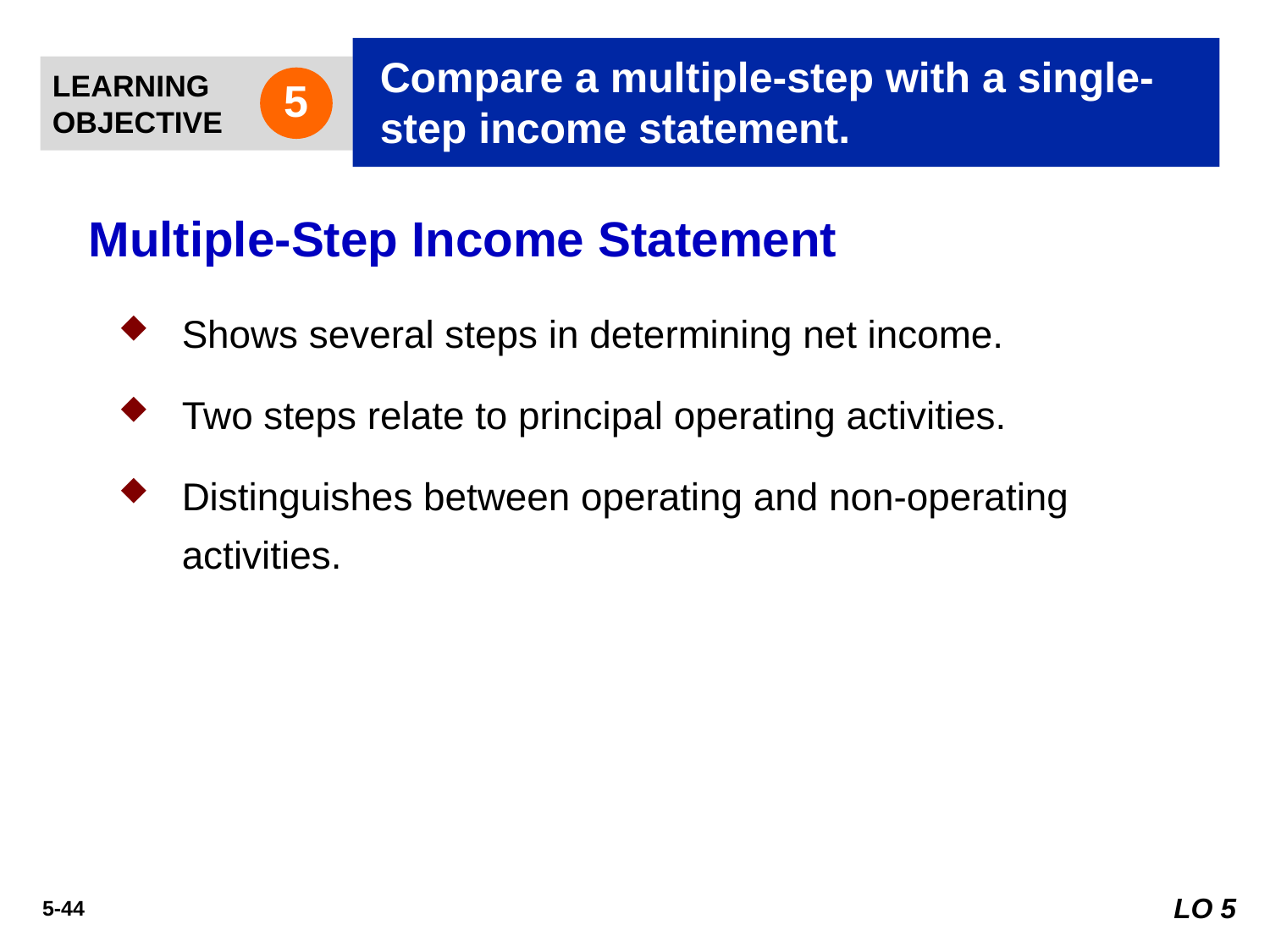

Compare a multiple-step with a single-step income statement.
LEARNING
OBJECTIVE
5
Multiple-Step Income Statement
Shows several steps in determining net income.
Two steps relate to principal operating activities.
Distinguishes between operating and non-operating activities.
LO 5